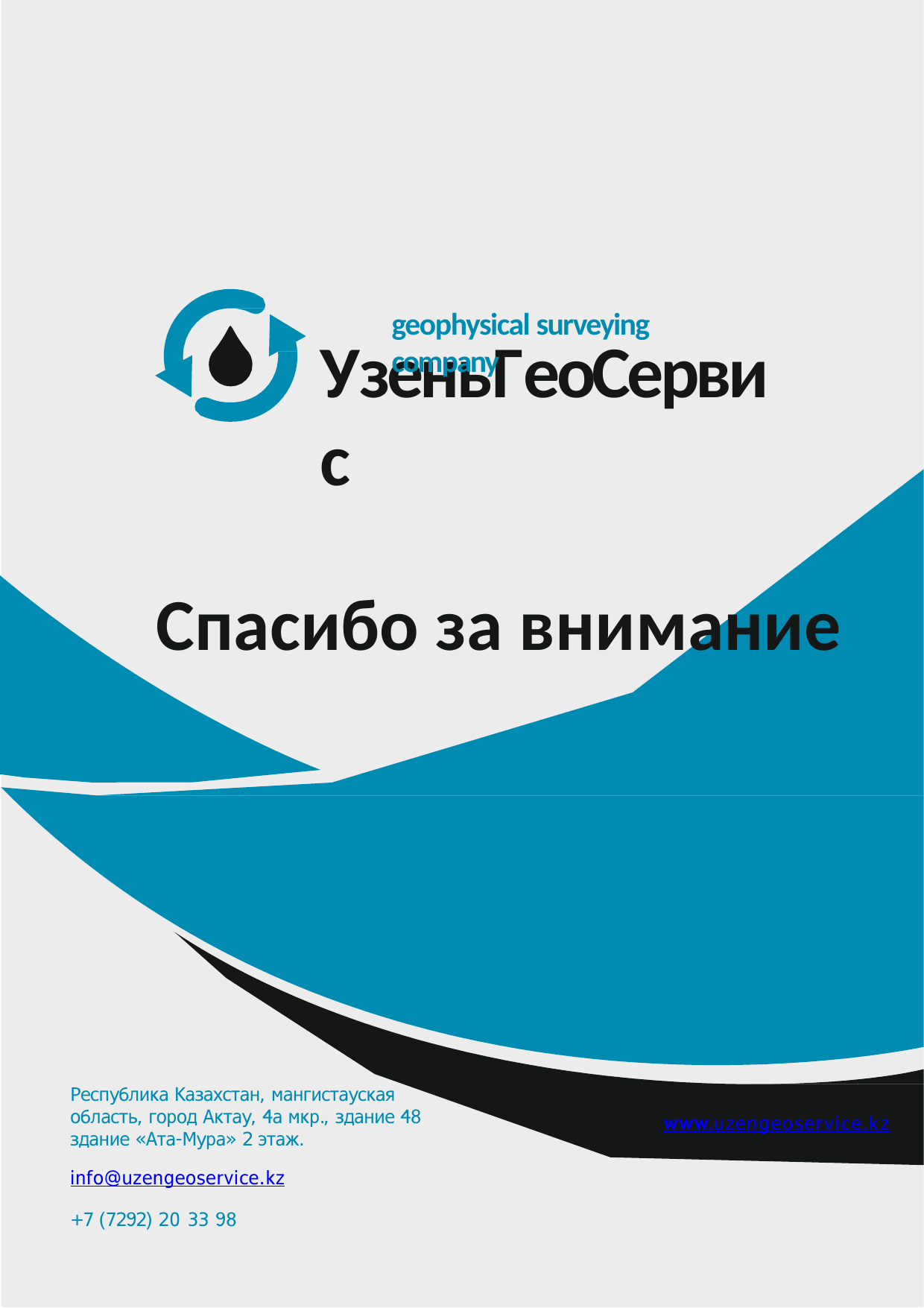

# geophysical surveying company
УзеньГеоСервис

Спасибо за внимание

Республика Казахстан, мангистауская область, город Актау, 4а мкр., здание 48 здание «Ата-Мура» 2 этаж.
www.uzengeoservice.kz
info@uzengeoservice.kz
+7 (7292) 20 33 98